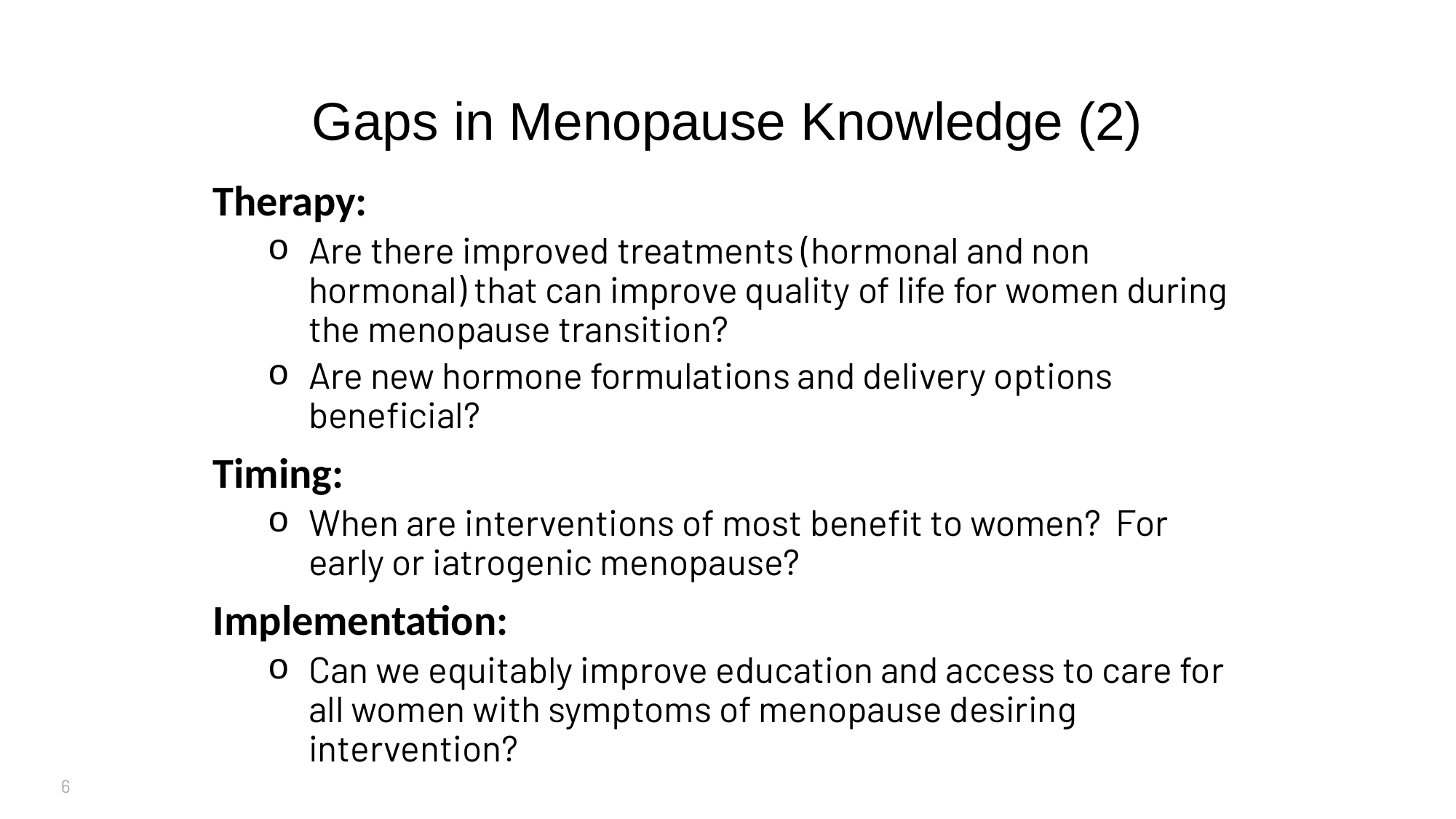

# Gaps in Menopause Knowledge (2)
Therapy:
Are there improved treatments (hormonal and non hormonal) that can improve quality of life for women during the menopause transition?
Are new hormone formulations and delivery options  beneficial?
Timing:
When are interventions of most benefit to women?  For early or iatrogenic menopause?
Implementation:
Can we equitably improve education and access to care for all women with symptoms of menopause desiring intervention?
6